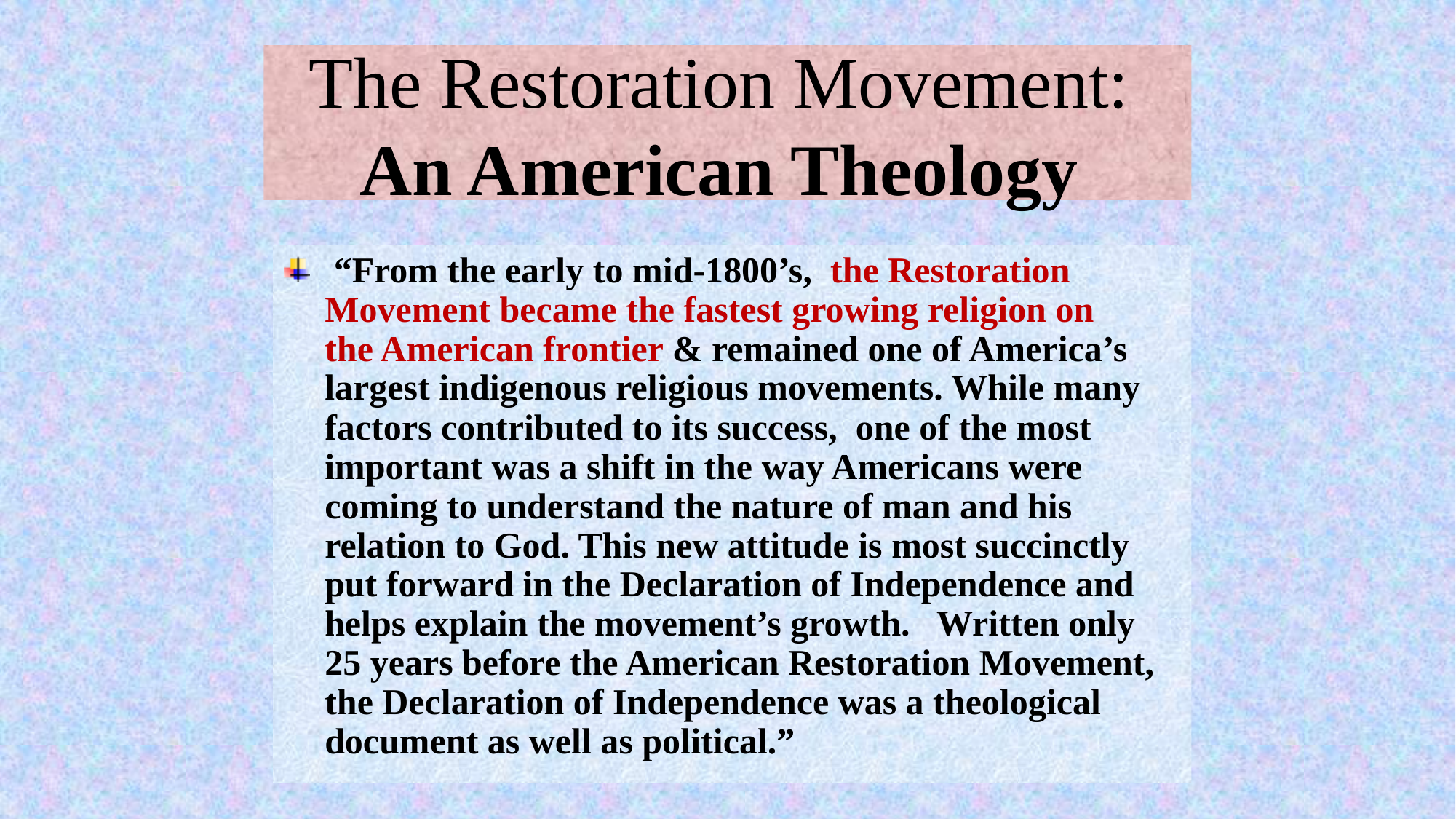

# The Restoration Movement:  An American Theology
 “From the early to mid-1800’s,  the Restoration Movement became the fastest growing religion on     the American frontier & remained one of America’s largest indigenous religious movements. While many factors contributed to its success,  one of the most important was a shift in the way Americans were coming to understand the nature of man and his relation to God. This new attitude is most succinctly put forward in the Declaration of Independence and helps explain the movement’s growth.   Written only 25 years before the American Restoration Movement,  the Declaration of Independence was a theological document as well as political.”